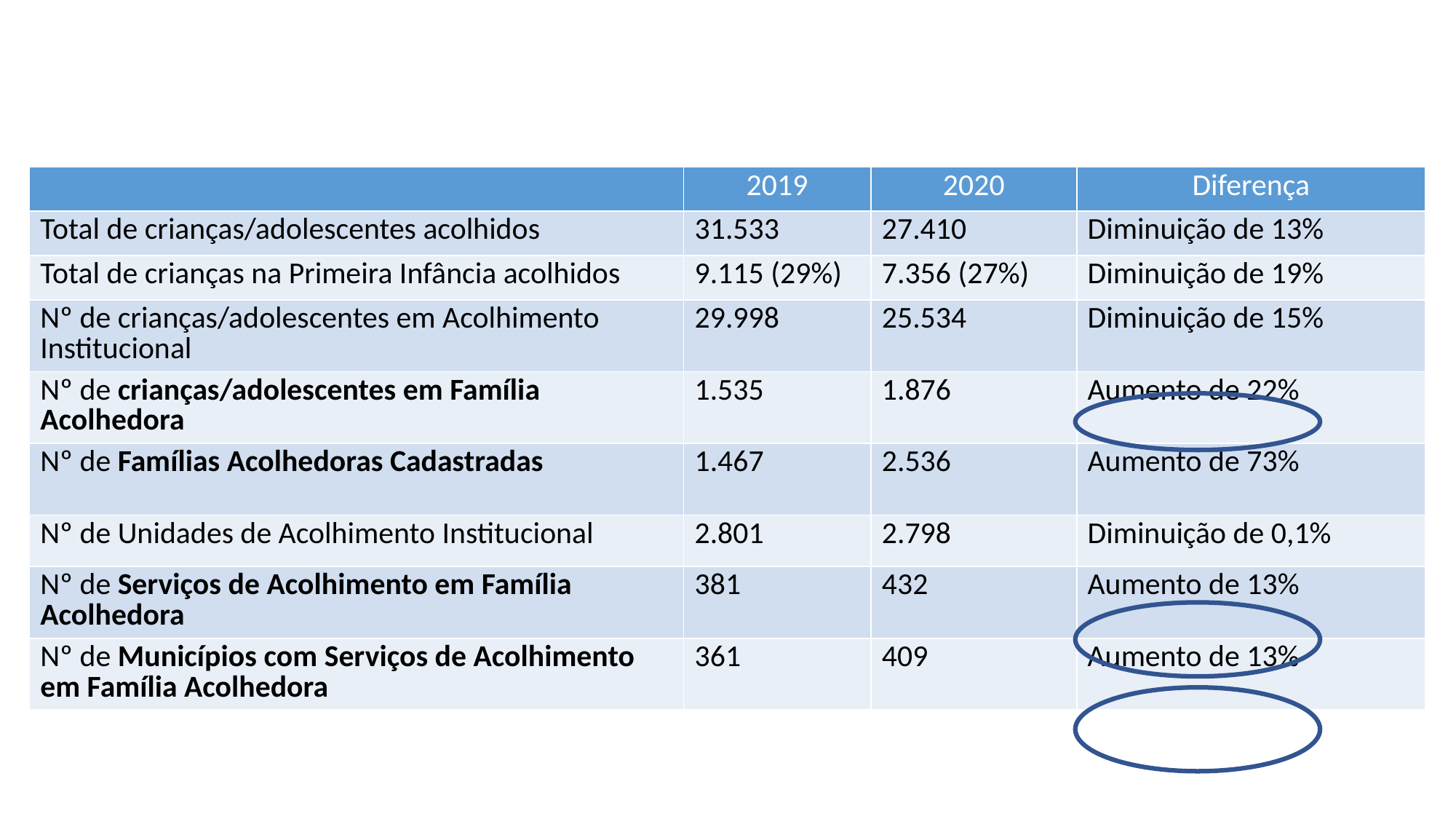

Mudanças no Panorama do Acolhimento de Crianças e Adolescentes entre 2019 e 2020
|  | 2019 | 2020 | Diferença |
| --- | --- | --- | --- |
| Total de crianças/adolescentes acolhidos | 31.533 | 27.410 | Diminuição de 13% |
| Total de crianças na Primeira Infância acolhidos | 9.115 (29%) | 7.356 (27%) | Diminuição de 19% |
| Nº de crianças/adolescentes em Acolhimento Institucional | 29.998 | 25.534 | Diminuição de 15% |
| Nº de crianças/adolescentes em Família Acolhedora | 1.535 | 1.876 | Aumento de 22% |
| Nº de Famílias Acolhedoras Cadastradas | 1.467 | 2.536 | Aumento de 73% |
| Nº de Unidades de Acolhimento Institucional | 2.801 | 2.798 | Diminuição de 0,1% |
| Nº de Serviços de Acolhimento em Família Acolhedora | 381 | 432 | Aumento de 13% |
| Nº de Municípios com Serviços de Acolhimento em Família Acolhedora | 361 | 409 | Aumento de 13% |